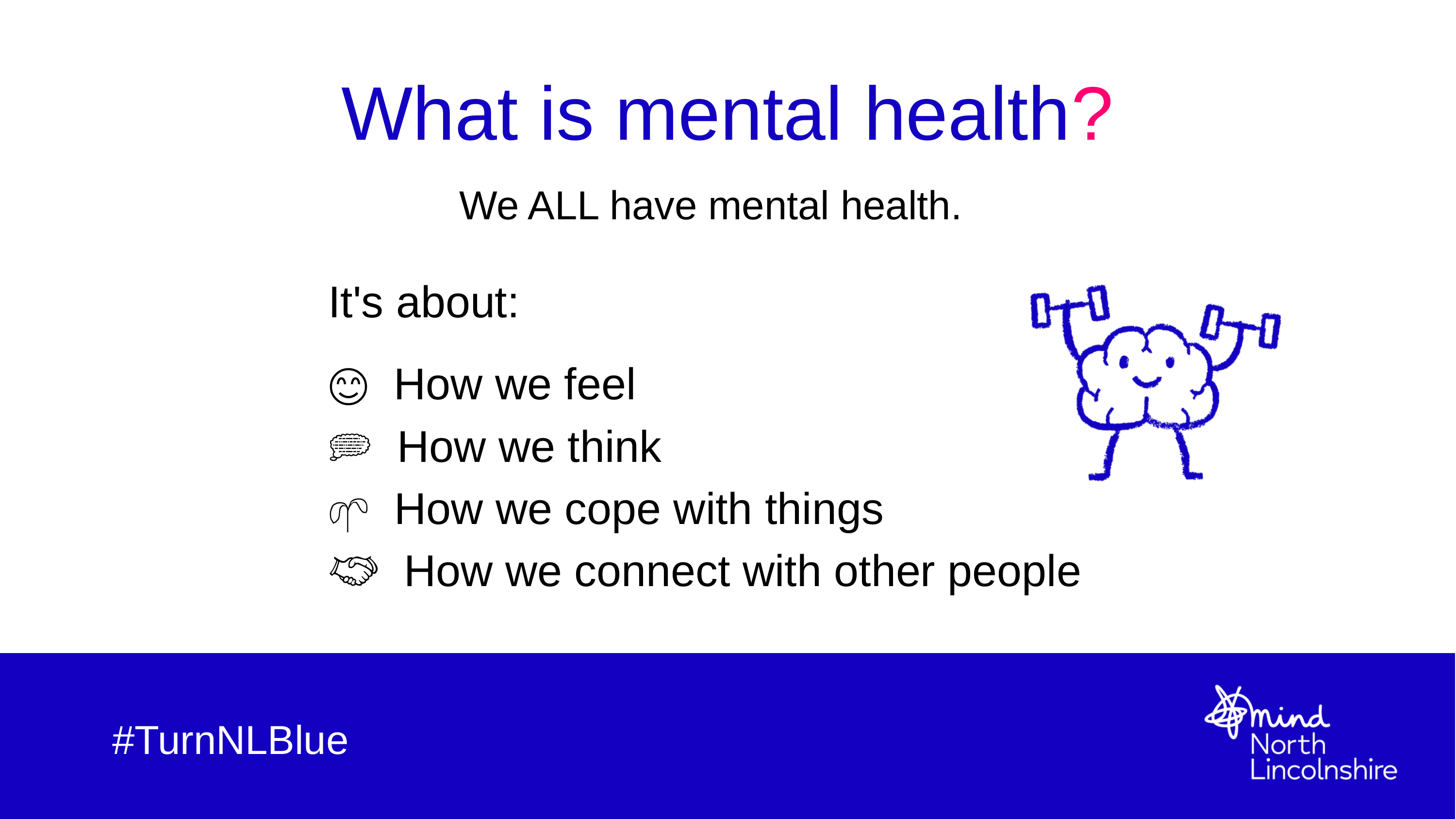

What is mental health?
We ALL have mental health.

It's about:

😊  How we feel
💭  How we think
🌱  How we cope with things
🤝  How we connect with other people

#TurnNLBlue